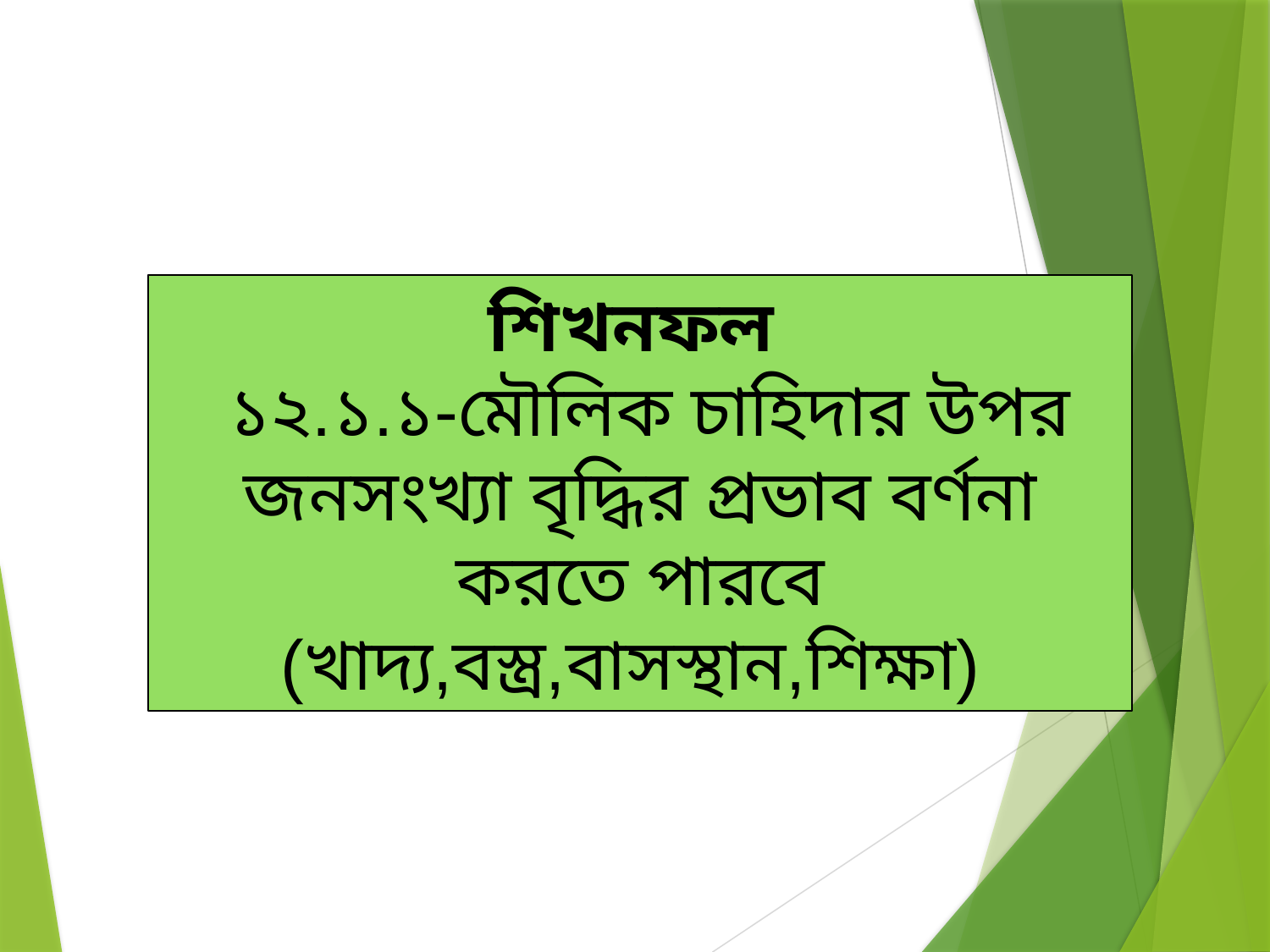

শিখনফল
 ১২.১.১-মৌলিক চাহিদার উপর জনসংখ্যা বৃদ্ধির প্রভাব বর্ণনা করতে পারবে (খাদ্য,বস্ত্র,বাসস্থান,শিক্ষা)